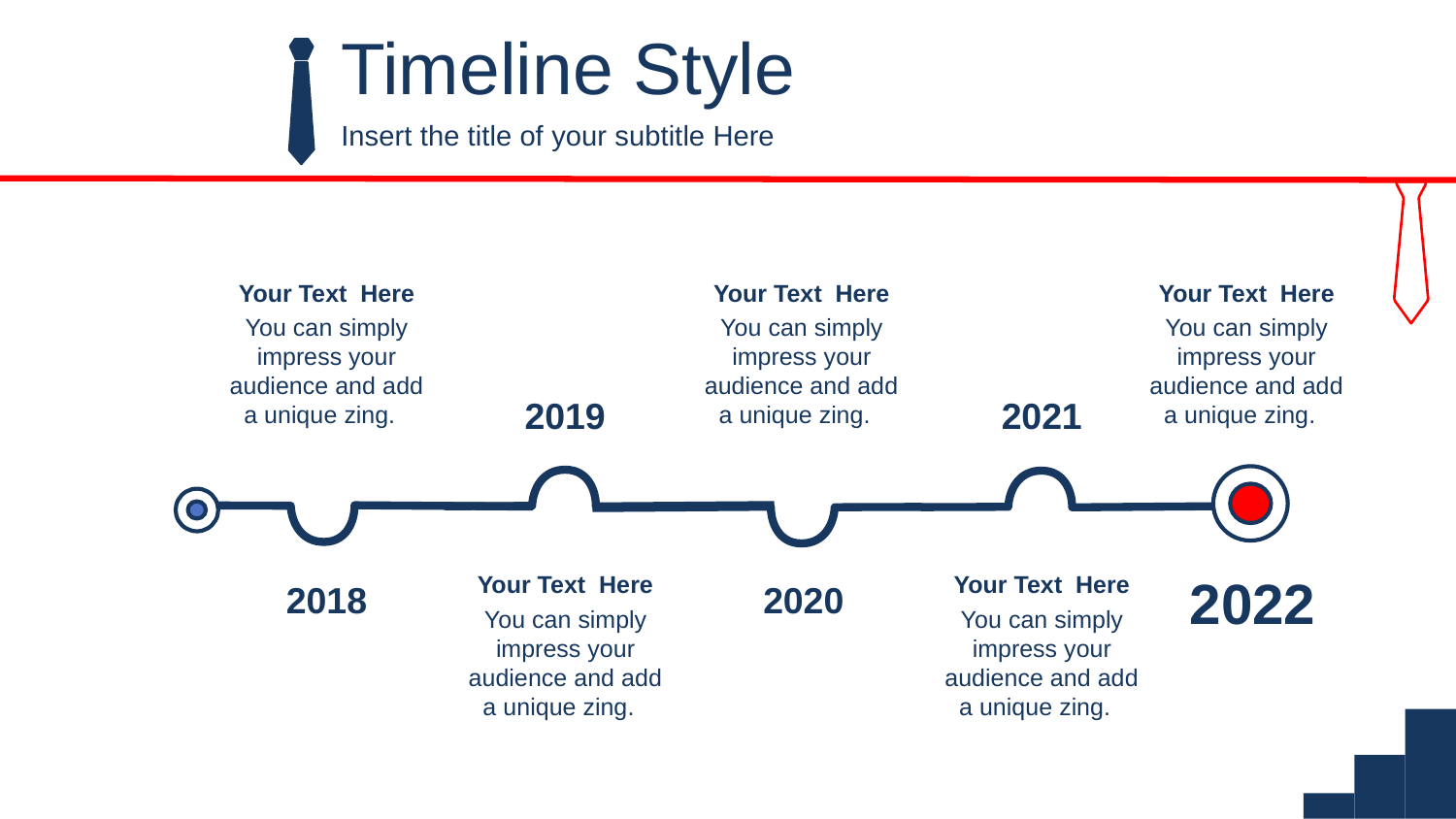

Timeline Style
Insert the title of your subtitle Here
Your Text  Here
You can simply impress your audience and add a unique zing.
Your Text  Here
You can simply impress your audience and add a unique zing.
Your Text  Here
You can simply impress your audience and add a unique zing.
2019
2021

2022
Your Text  Here
You can simply impress your audience and add a unique zing.
Your Text  Here
You can simply impress your audience and add a unique zing.
2018
2020